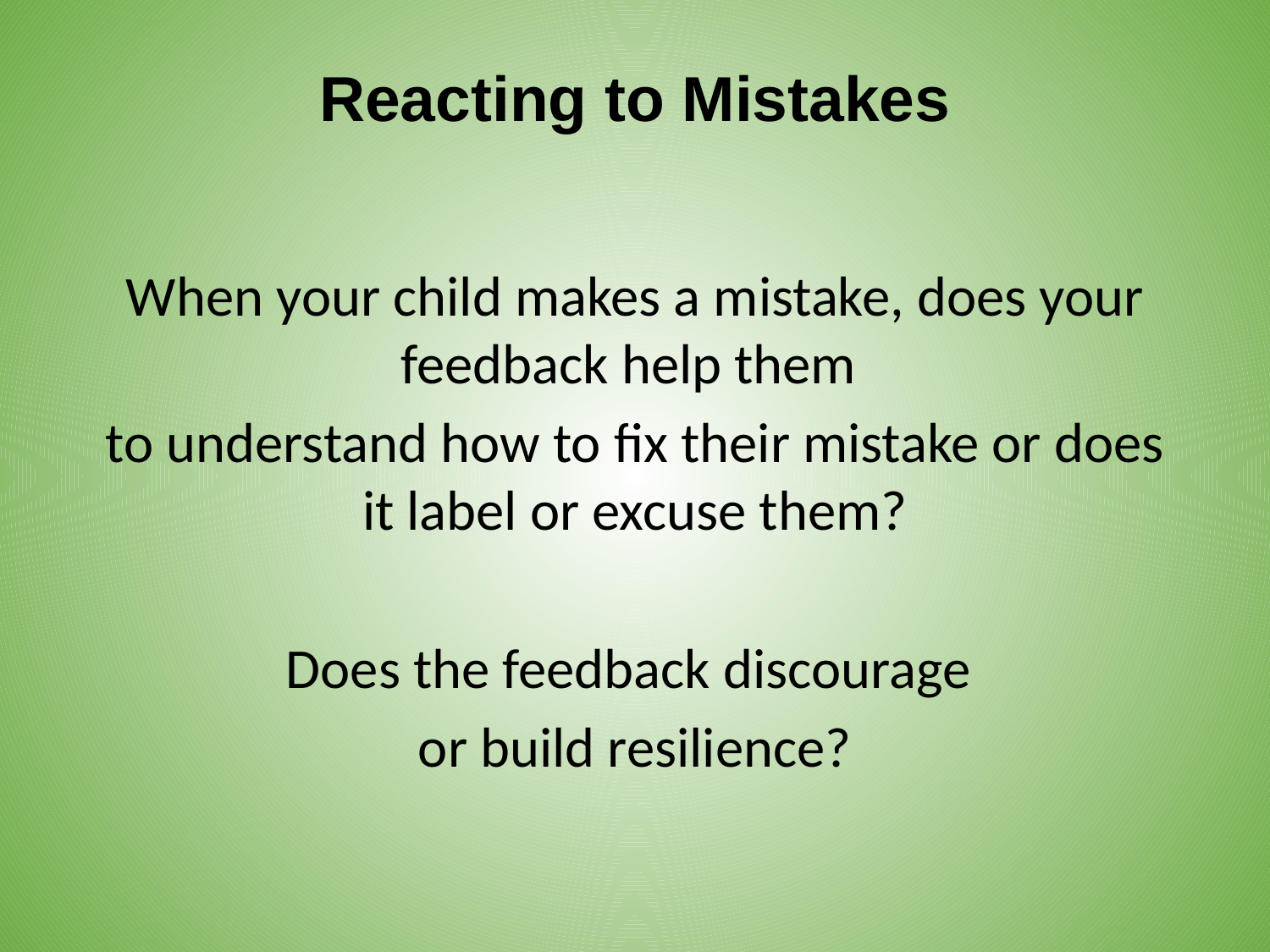

# Reacting to Mistakes

When your child makes a mistake, does your feedback help them
to understand how to fix their mistake or does it label or excuse them?

Does the feedback discourage
or build resilience?